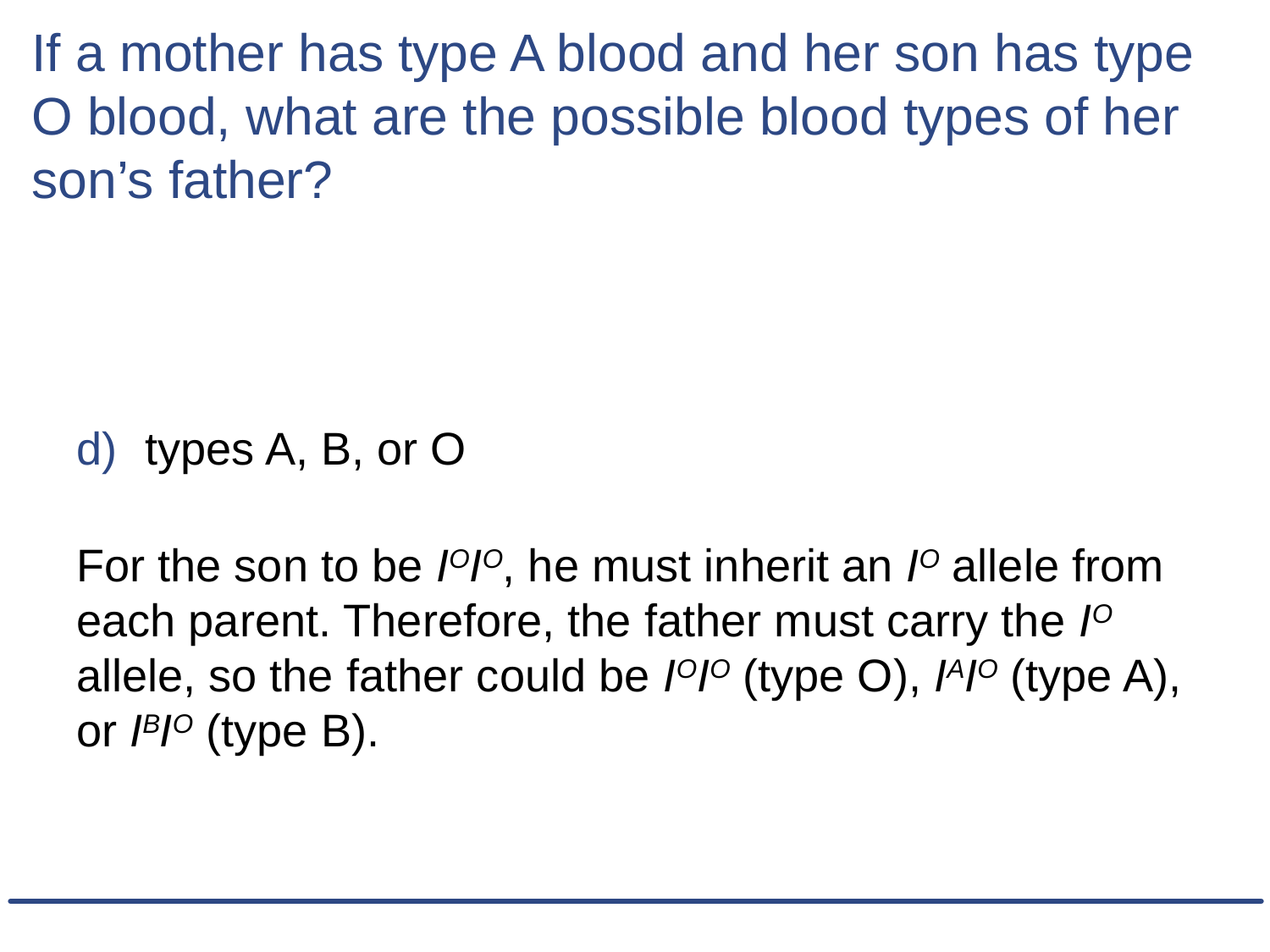

# If a mother has type A blood and her son has type O blood, what are the possible blood types of her son’s father?
types A, B, or O
For the son to be IOIO, he must inherit an IO allele from each parent. Therefore, the father must carry the IO allele, so the father could be IOIO (type O), IAIO (type A), or IBIO (type B).